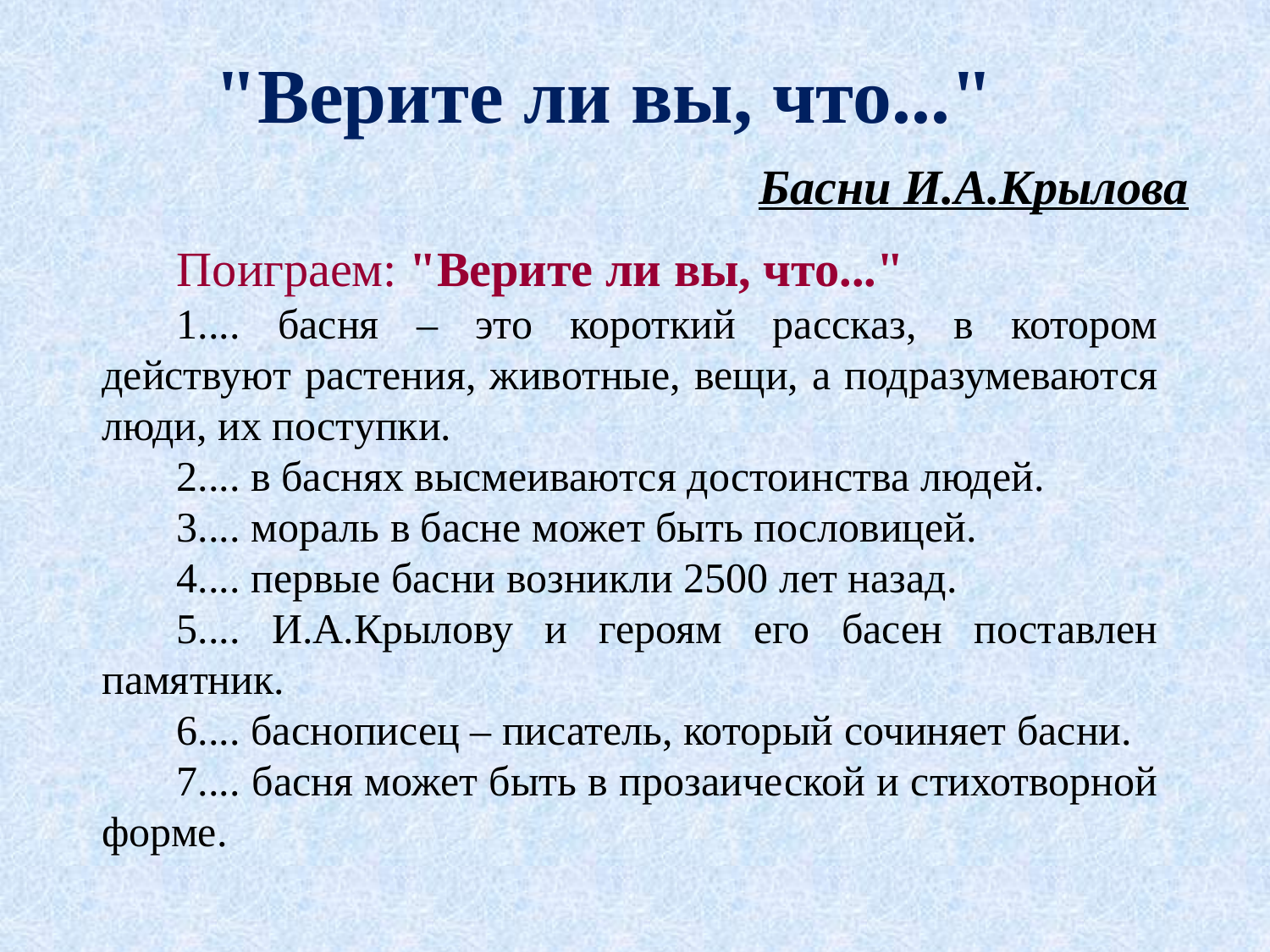

"Верите ли вы, что..."
Басни И.А.Крылова
Поиграем: "Верите ли вы, что..."
... басня – это короткий рассказ, в котором действуют растения, животные, вещи, а подразумеваются люди, их поступки.
... в баснях высмеиваются достоинства людей.
... мораль в басне может быть пословицей.
... первые басни возникли 2500 лет назад.
... И.А.Крылову и героям его басен поставлен памятник.
... баснописец – писатель, который сочиняет басни.
... басня может быть в прозаической и стихотворной форме.